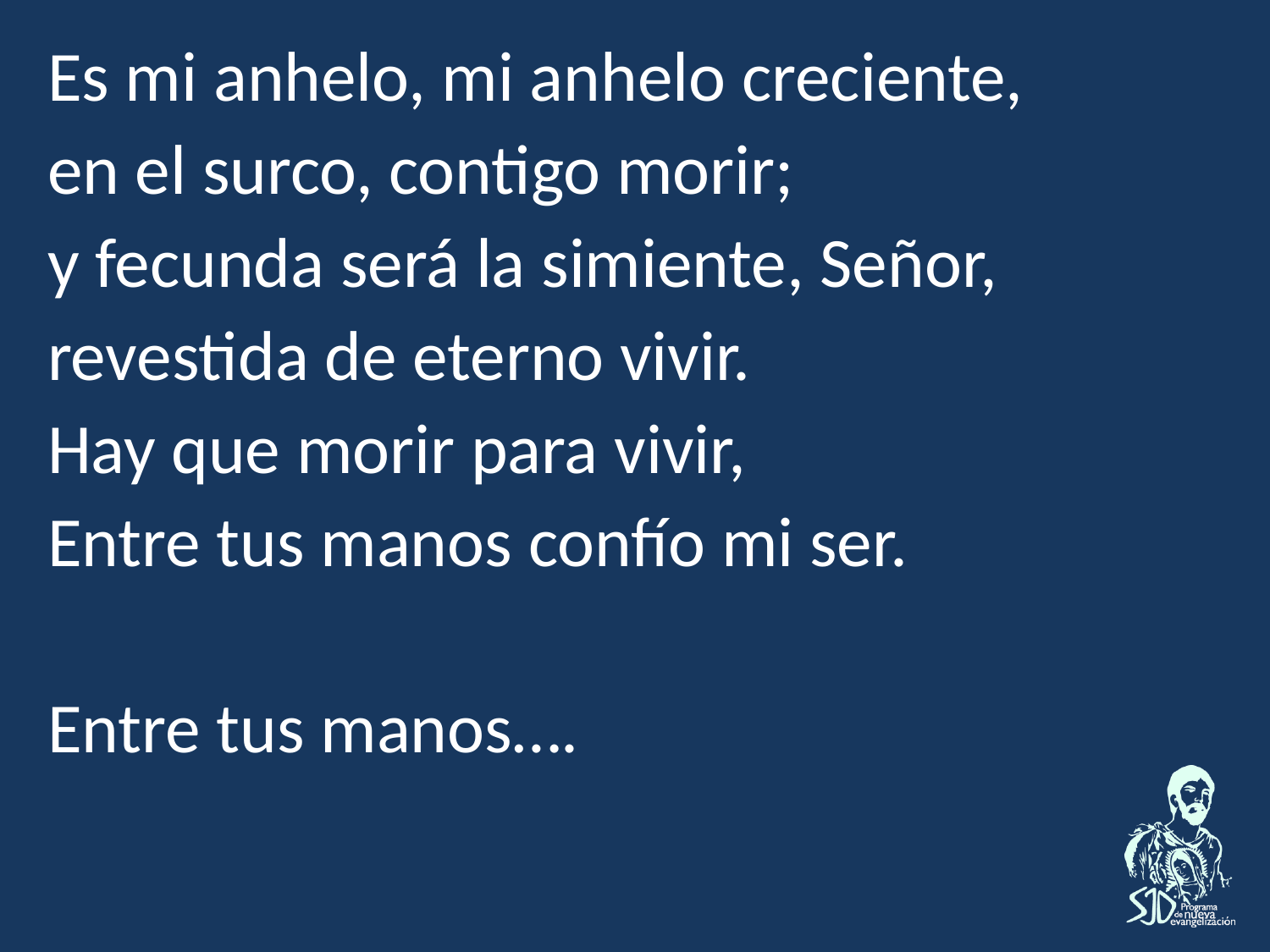

Es mi anhelo, mi anhelo creciente,
en el surco, contigo morir;
y fecunda será la simiente, Señor, revestida de eterno vivir.
Hay que morir para vivir,
Entre tus manos confío mi ser.

Entre tus manos….